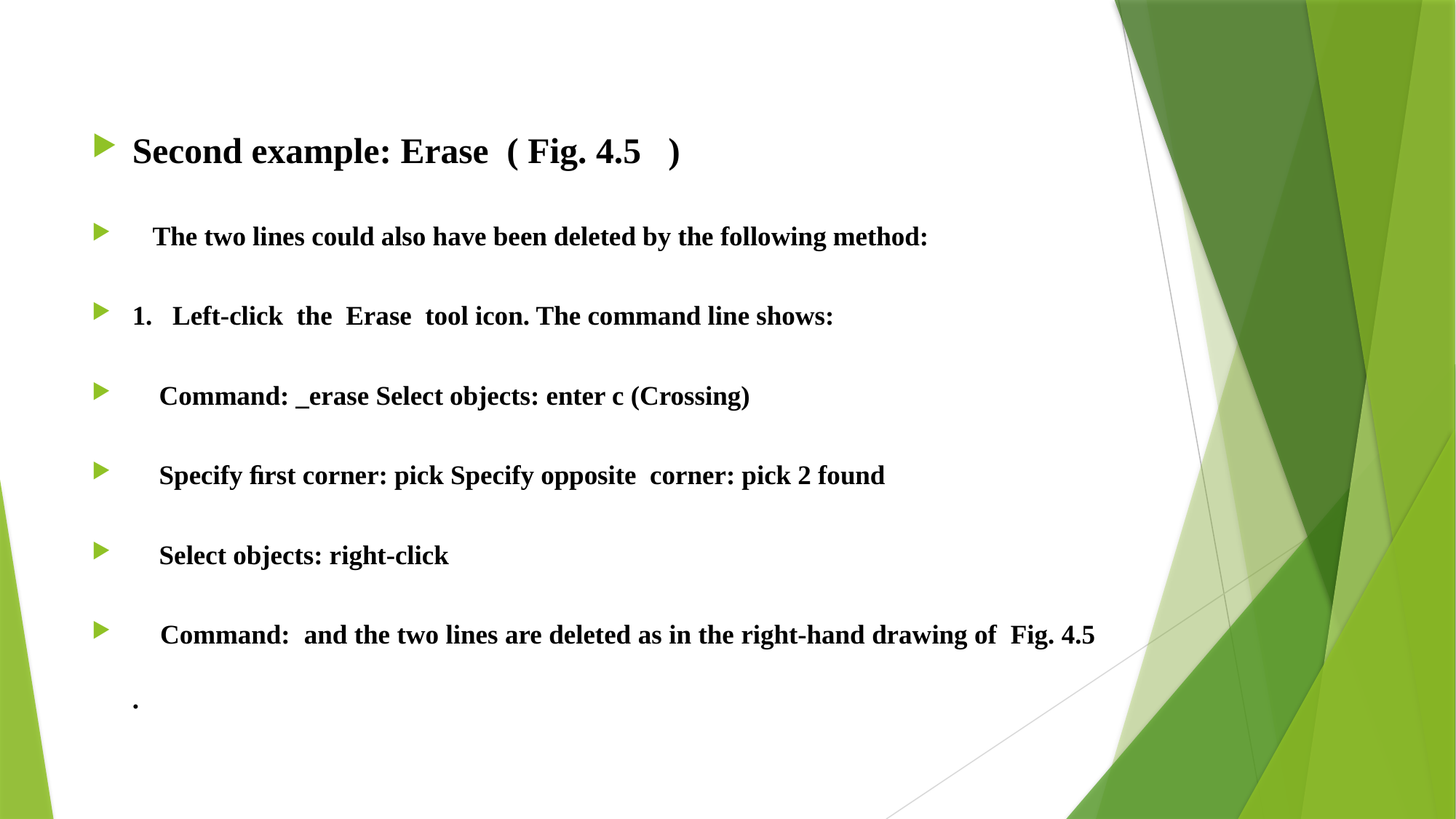

Second example: Erase  ( Fig. 4.5   )
   The two lines could also have been deleted by the following method:
1.   Left-click  the  Erase  tool icon. The command line shows:
    Command: _erase Select objects: enter c (Crossing)
    Specify ﬁrst corner: pick Specify opposite  corner: pick 2 found
    Select objects: right-click
    Command:  and the two lines are deleted as in the right-hand drawing of  Fig. 4.5 .